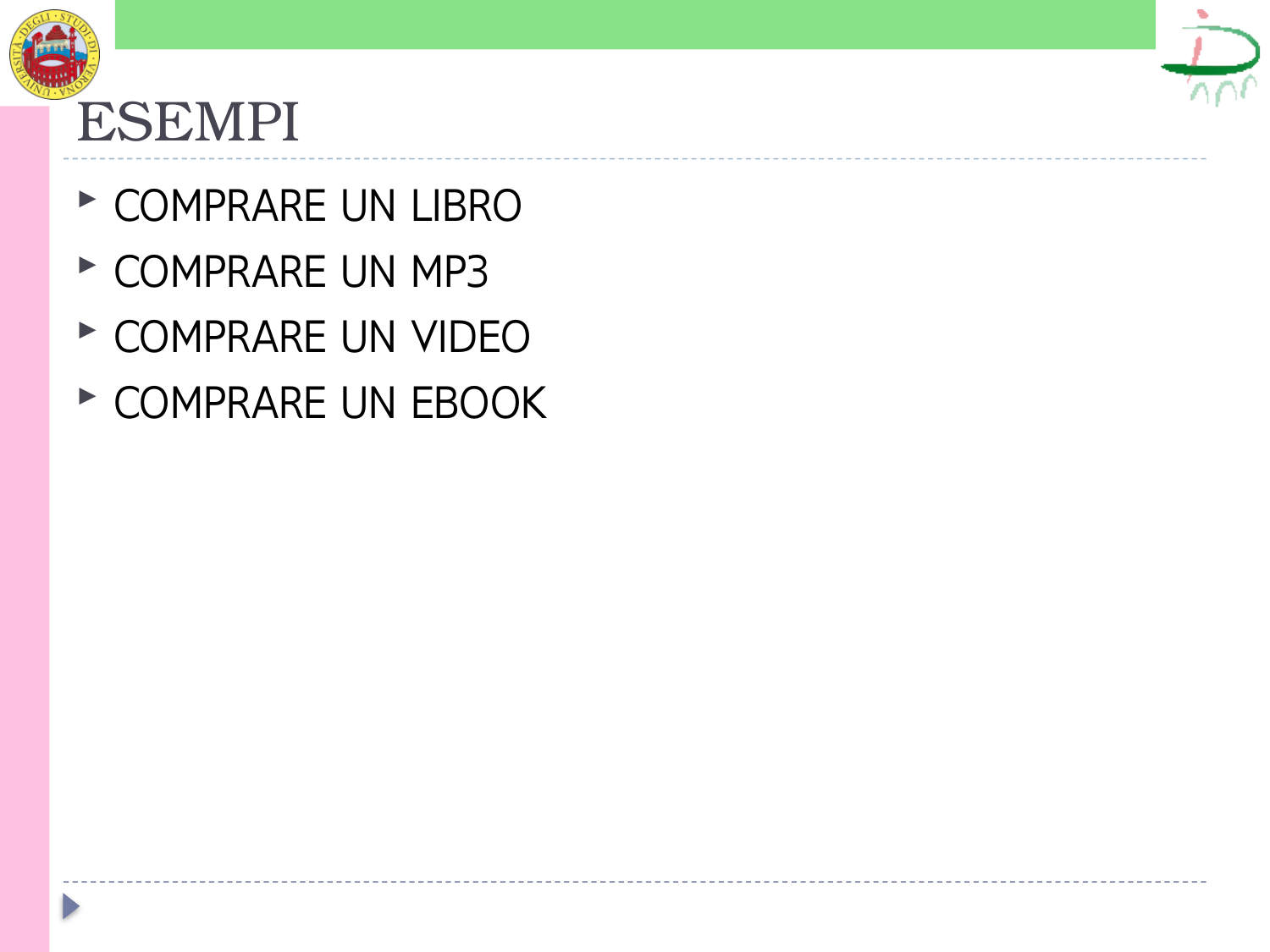

# ESEMPI
COMPRARE UN LIBRO
COMPRARE UN MP3
COMPRARE UN VIDEO
COMPRARE UN EBOOK